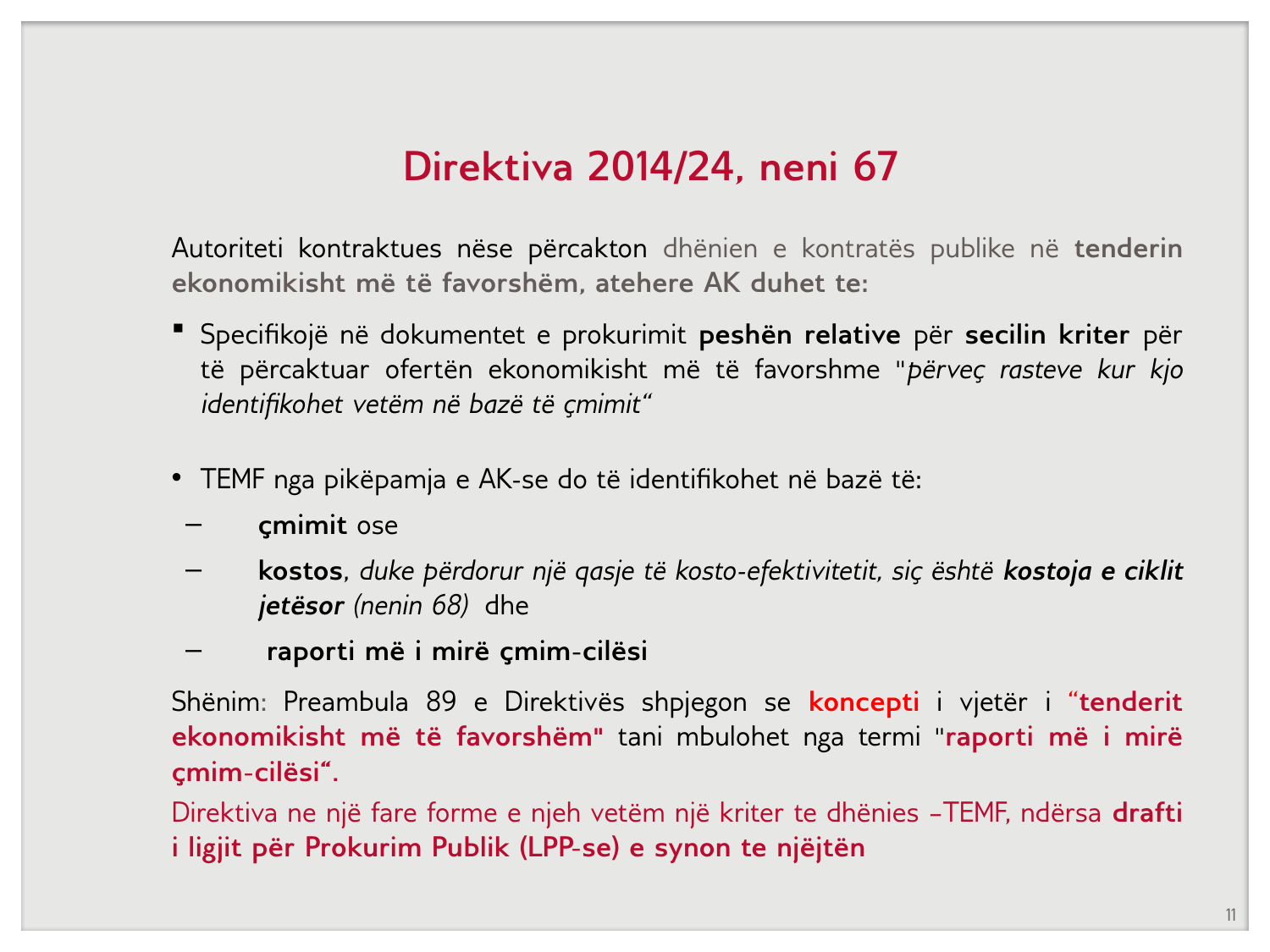

# Direktiva 2014/24, neni 67
Autoriteti kontraktues nëse përcakton dhënien e kontratës publike në tenderin ekonomikisht më të favorshëm, atehere AK duhet te:
Specifikojë në dokumentet e prokurimit peshën relative për secilin kriter për të përcaktuar ofertën ekonomikisht më të favorshme "përveç rasteve kur kjo identifikohet vetëm në bazë të çmimit“

TEMF nga pikëpamja e AK-se do të identifikohet në bazë të:
çmimit ose
kostos, duke përdorur një qasje të kosto-efektivitetit, siç është kostoja e ciklit jetësor (nenin 68)  dhe
 raporti më i mirë çmim-cilësi
Shënim: Preambula 89 e Direktivës shpjegon se koncepti i vjetër i “tenderit ekonomikisht më të favorshëm" tani mbulohet nga termi "raporti më i mirë çmim-cilësi“.
Direktiva ne një fare forme e njeh vetëm një kriter te dhënies –TEMF, ndërsa drafti i ligjit për Prokurim Publik (LPP-se) e synon te njëjtën

11